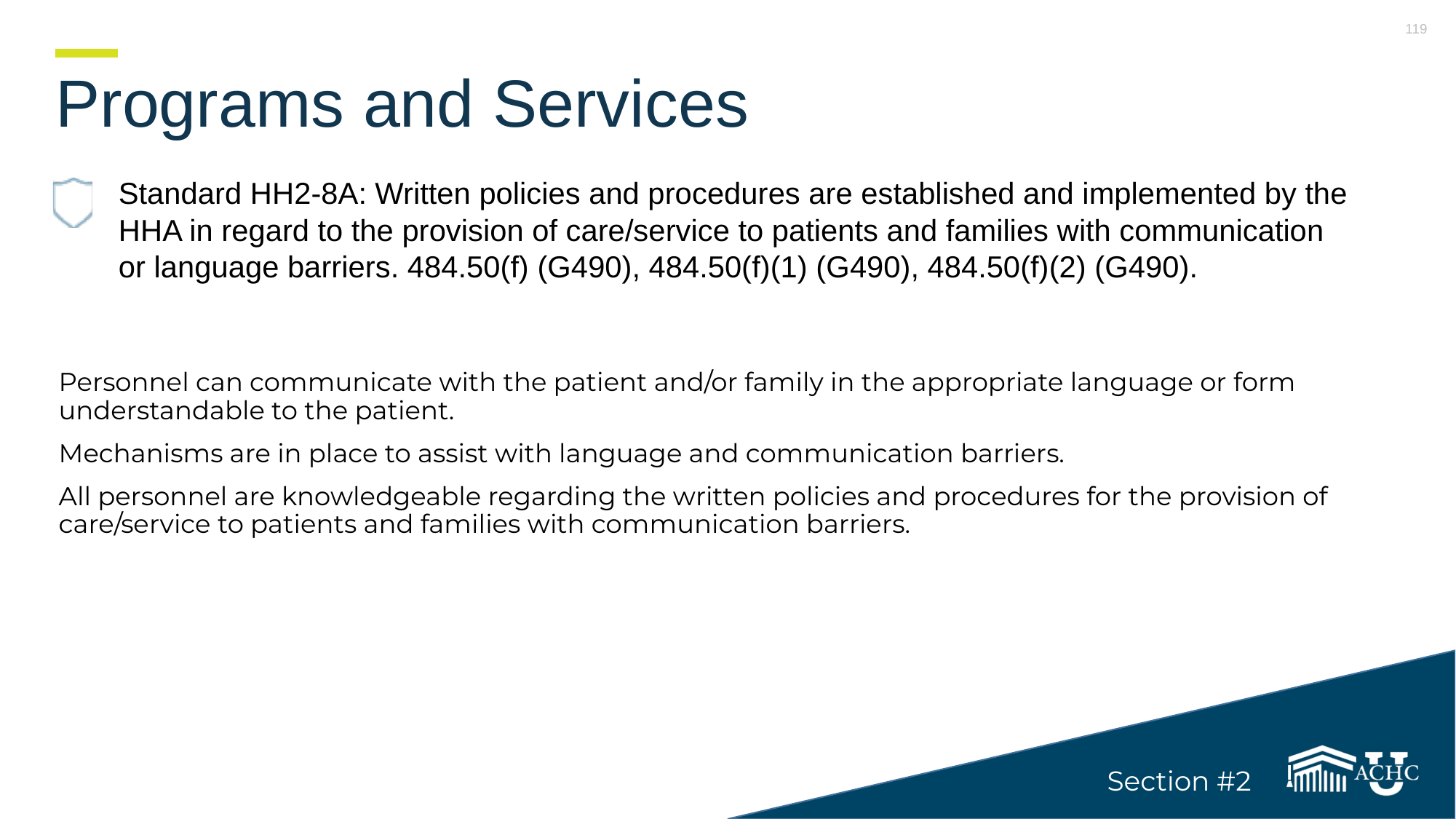

Section 2
# Programs and Services
Standard HH2-8A: Written policies and procedures are established and implemented by the HHA in regard to the provision of care/service to patients and families with communication or language barriers. 484.50(f) (G490), 484.50(f)(1) (G490), 484.50(f)(2) (G490).
Personnel can communicate with the patient and/or family in the appropriate language or form understandable to the patient.
Mechanisms are in place to assist with language and communication barriers.
All personnel are knowledgeable regarding the written policies and procedures for the provision of care/service to patients and families with communication barriers.
Section #2